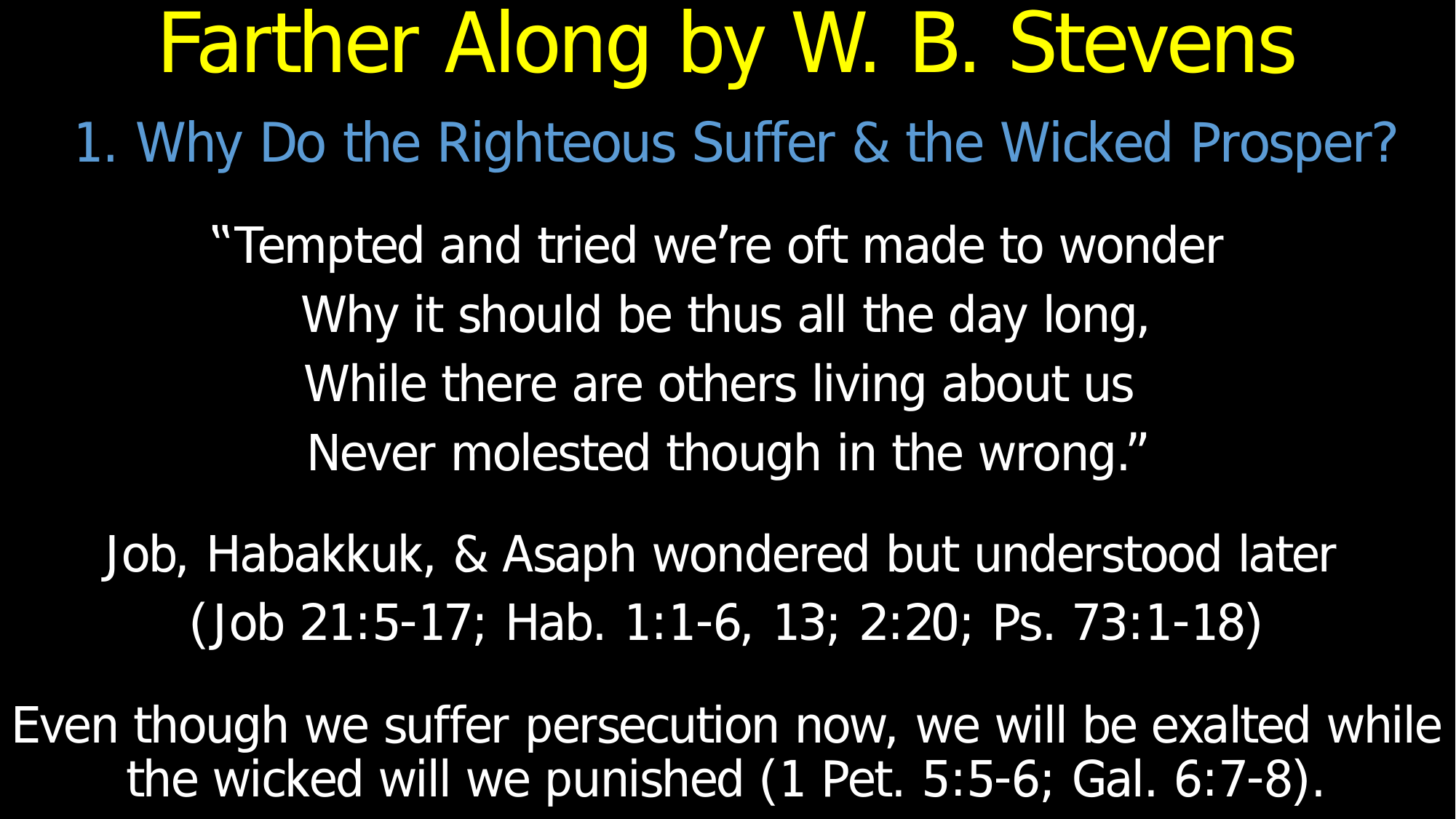

# Farther Along by W. B. Stevens
 1. Why Do the Righteous Suffer & the Wicked Prosper?

“Tempted and tried we’re oft made to wonder
Why it should be thus all the day long,
While there are others living about us
Never molested though in the wrong.”

Job, Habakkuk, & Asaph wondered but understood later
(Job 21:5-17; Hab. 1:1-6, 13; 2:20; Ps. 73:1-18)

Even though we suffer persecution now, we will be exalted while the wicked will we punished (1 Pet. 5:5-6; Gal. 6:7-8).